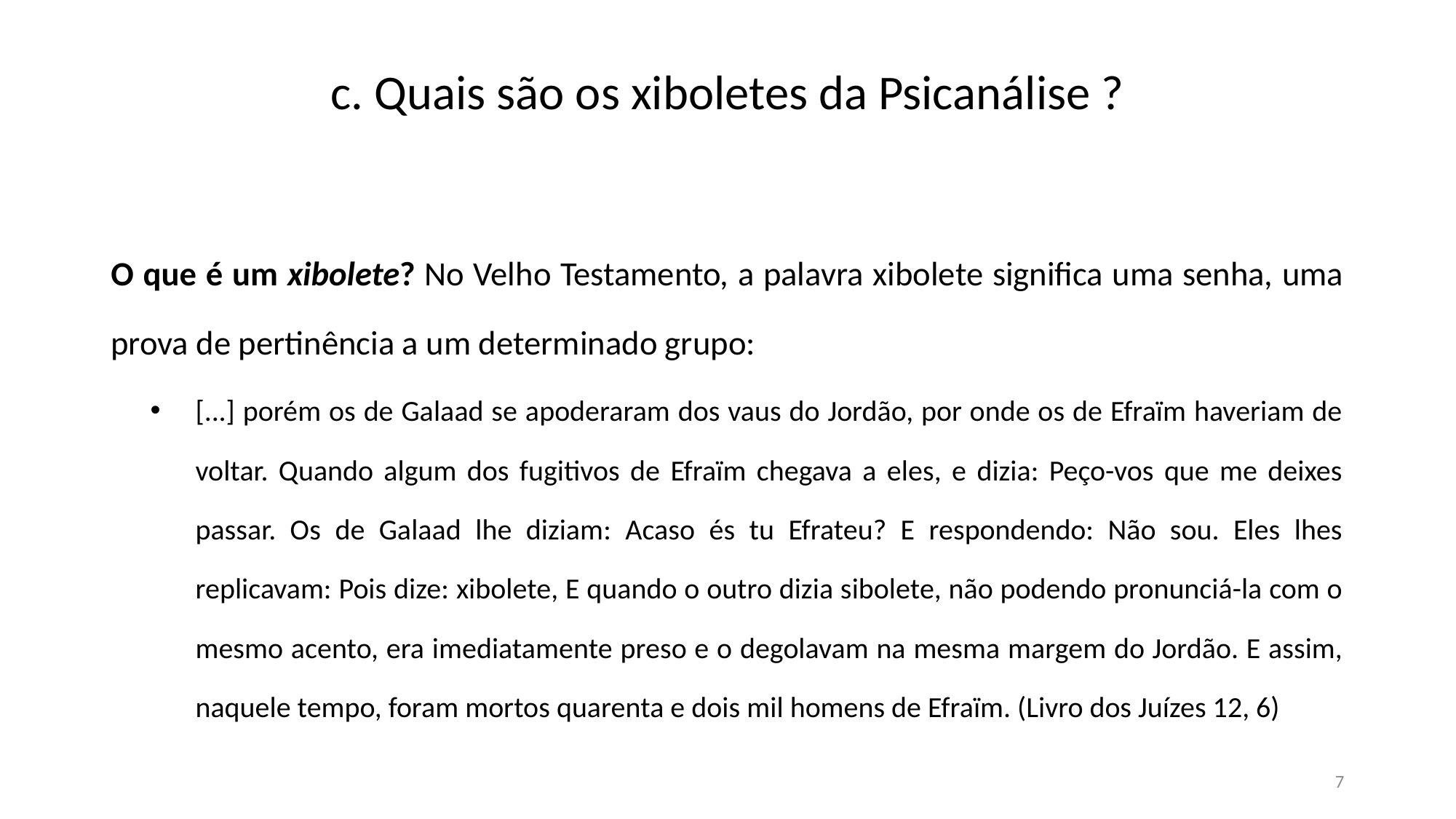

# c. Quais são os xiboletes da Psicanálise ?
O que é um xibolete? No Velho Testamento, a palavra xibolete significa uma senha, uma prova de pertinência a um determinado grupo:
[...] porém os de Galaad se apoderaram dos vaus do Jordão, por onde os de Efraïm haveriam de voltar. Quando algum dos fugitivos de Efraïm chegava a eles, e dizia: Peço-vos que me deixes passar. Os de Galaad lhe diziam: Acaso és tu Efrateu? E respondendo: Não sou. Eles lhes replicavam: Pois dize: xibolete, E quando o outro dizia sibolete, não podendo pronunciá-la com o mesmo acento, era imediatamente preso e o degolavam na mesma margem do Jordão. E assim, naquele tempo, foram mortos quarenta e dois mil homens de Efraïm. (Livro dos Juízes 12, 6)

7